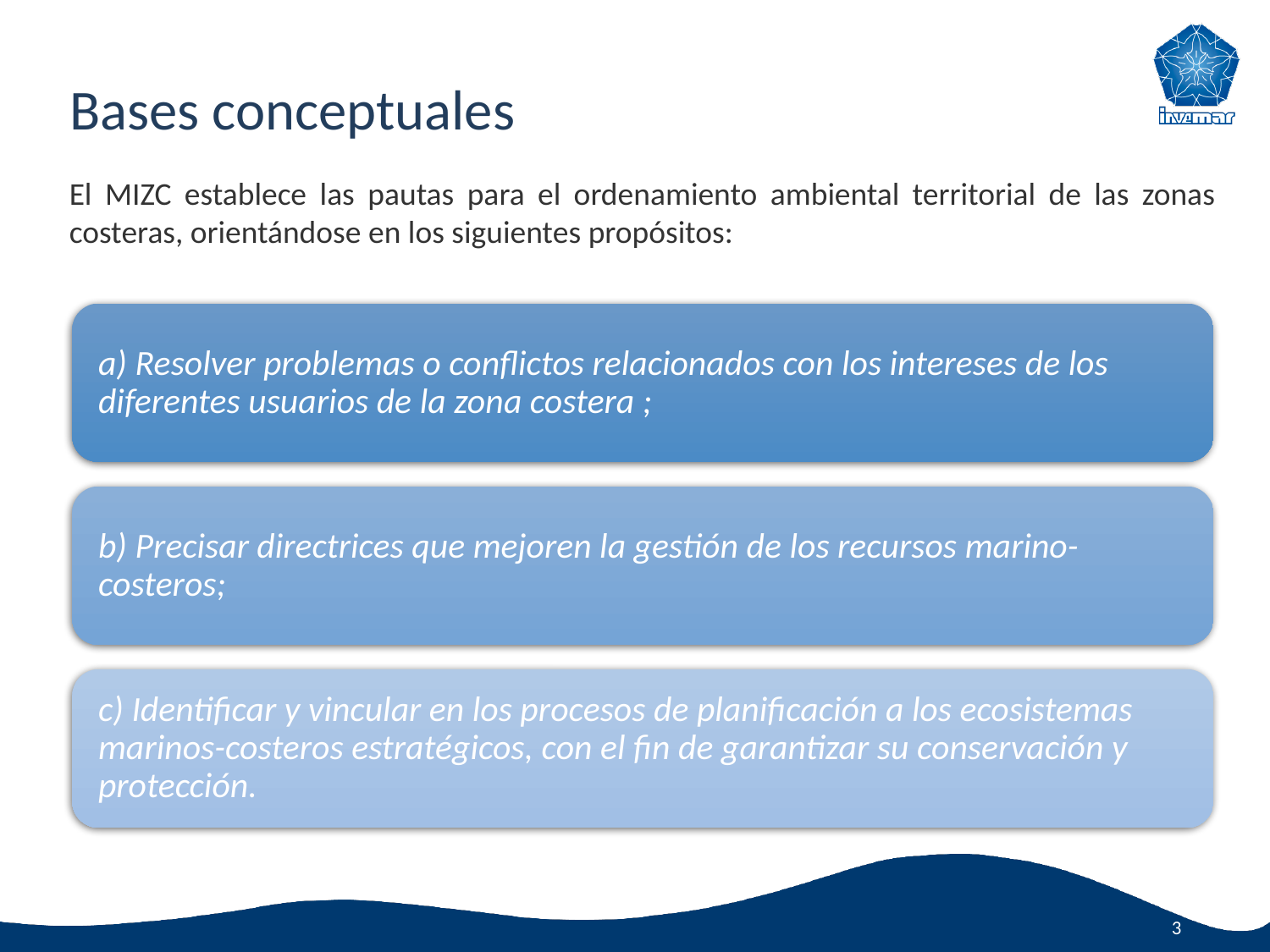

# Bases conceptuales
El MIZC establece las pautas para el ordenamiento ambiental territorial de las zonas costeras, orientándose en los siguientes propósitos:
a) Resolver problemas o conflictos relacionados con los intereses de los diferentes usuarios de la zona costera ;
b) Precisar directrices que mejoren la gestión de los recursos marino-costeros;
c) Identificar y vincular en los procesos de planificación a los ecosistemas marinos-costeros estratégicos, con el fin de garantizar su conservación y protección.
3